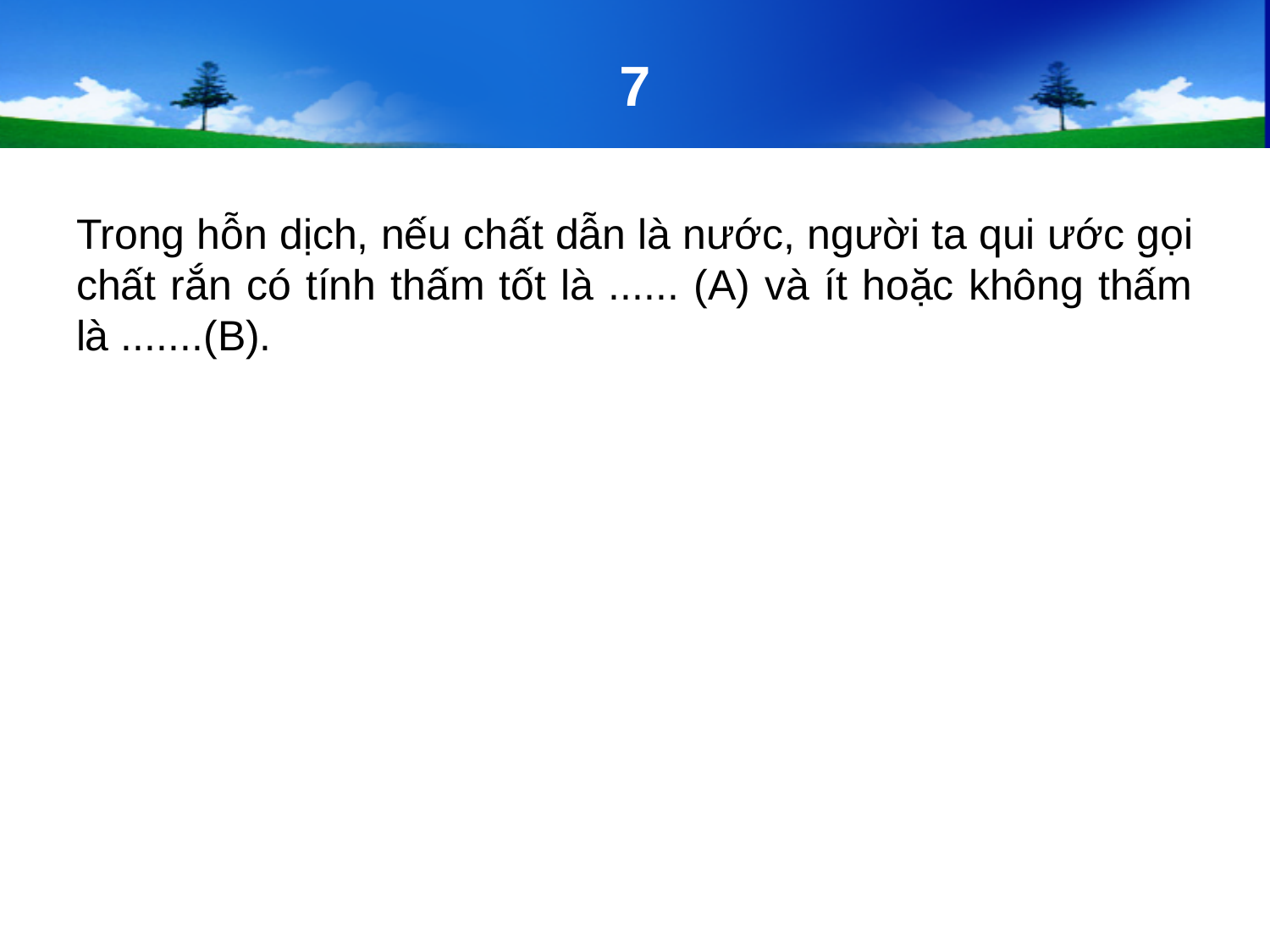

# 7
Trong hỗn dịch, nếu chất dẫn là nước, người ta qui ước gọi chất rắn có tính thấm tốt là ...... (A) và ít hoặc không thấm là .......(B).